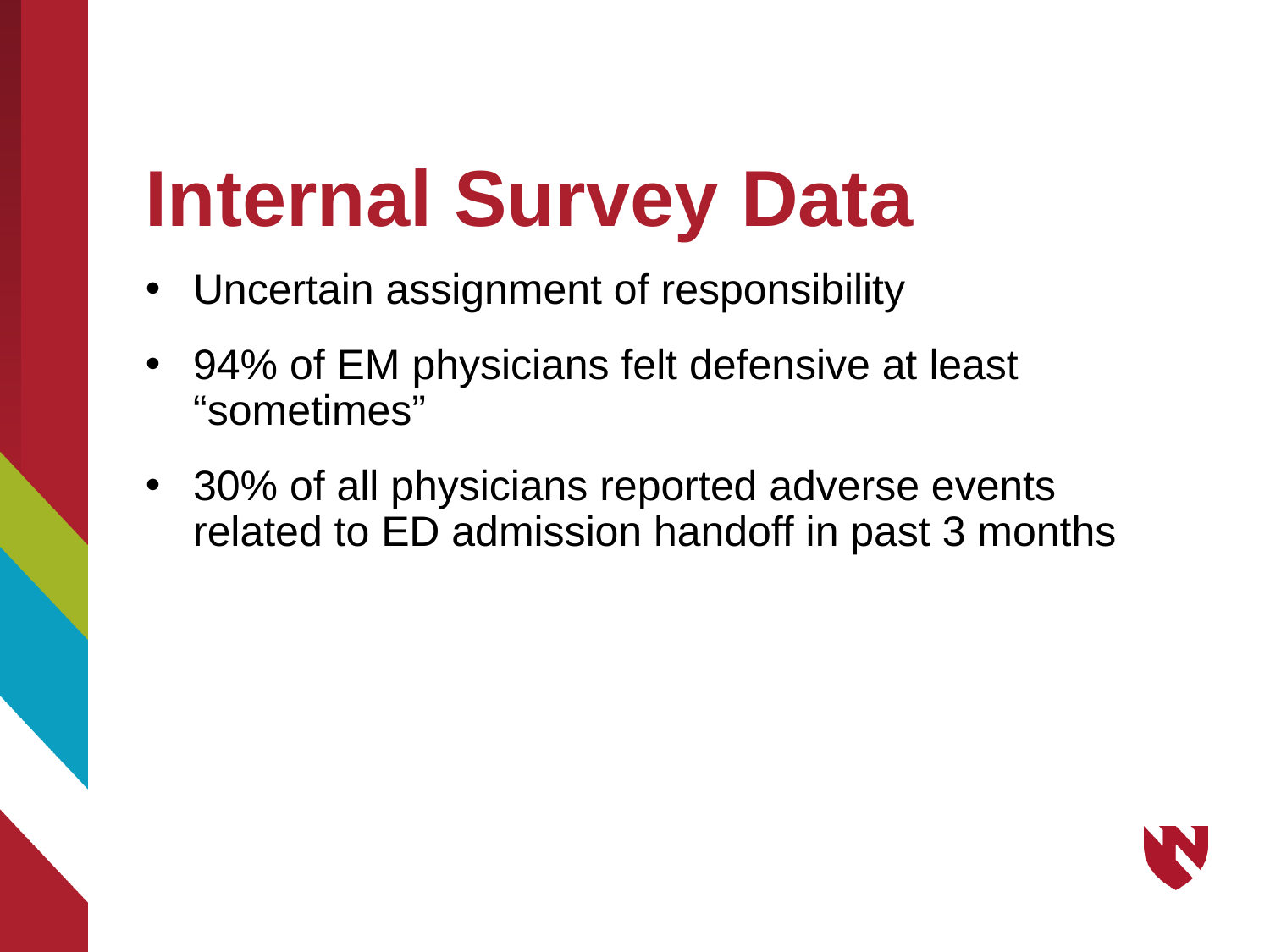

# Internal Survey Data
Uncertain assignment of responsibility
94% of EM physicians felt defensive at least “sometimes”
30% of all physicians reported adverse events related to ED admission handoff in past 3 months